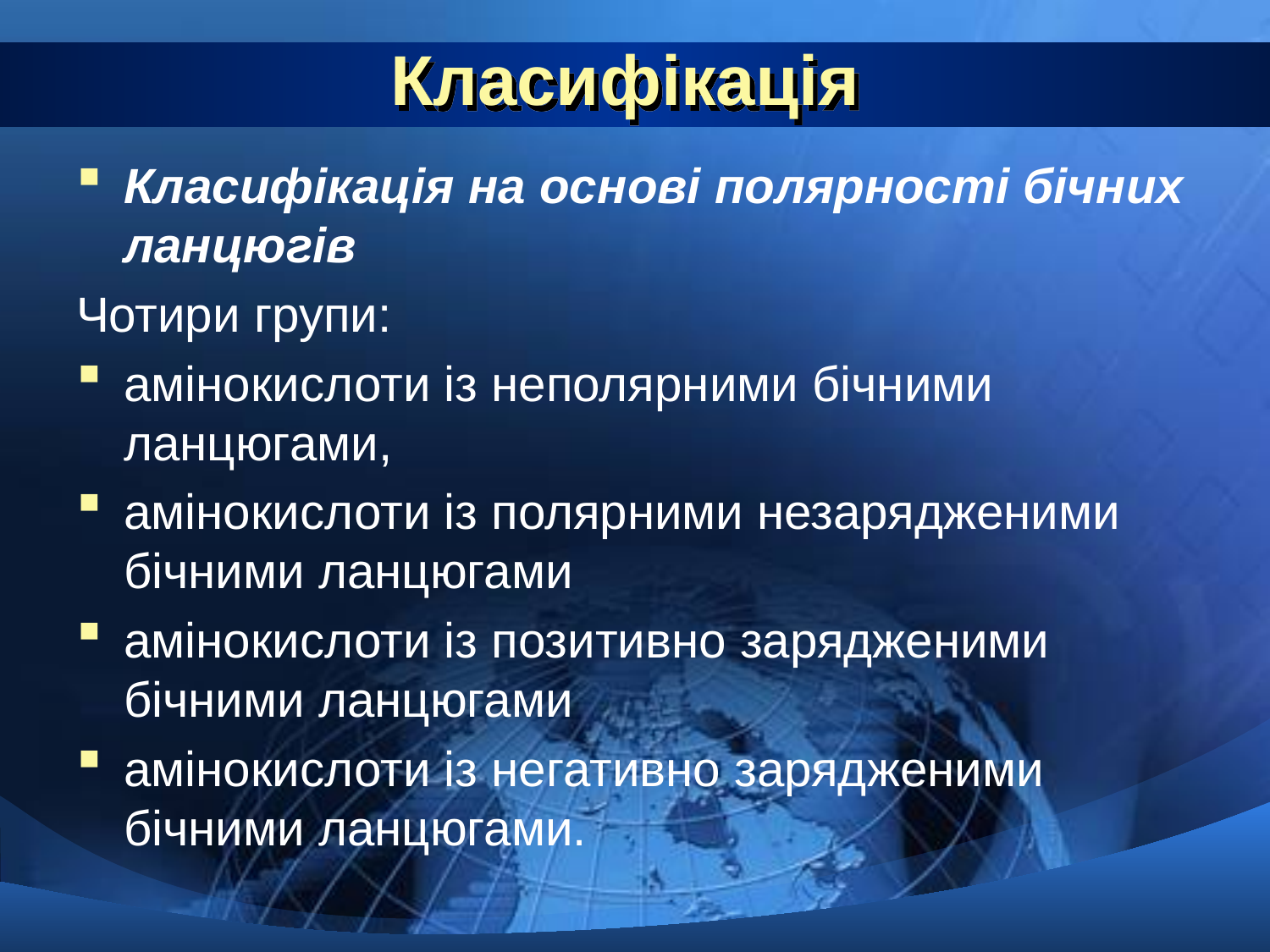

# Класифікація
Класифікація на основі полярності бічних ланцюгів
Чотири групи:
амінокислоти із неполярними бічними ланцюгами,
амінокислоти із полярними незарядженими бічними ланцюгами
амінокислоти із позитивно зарядженими бічними ланцюгами
амінокислоти із негативно зарядженими бічними ланцюгами.